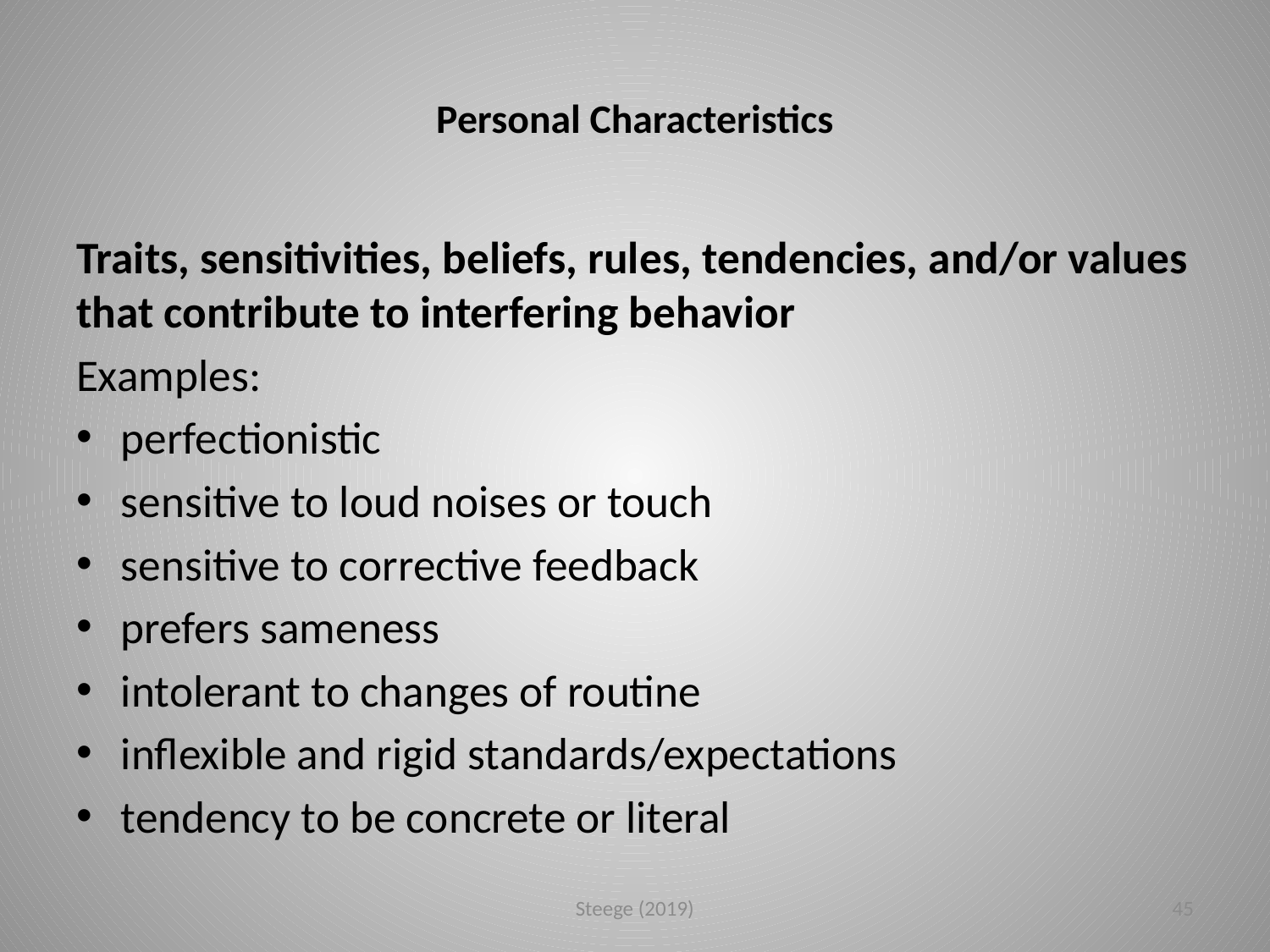

# Personal Characteristics
Traits, sensitivities, beliefs, rules, tendencies, and/or values that contribute to interfering behavior
Examples:
perfectionistic
sensitive to loud noises or touch
sensitive to corrective feedback
prefers sameness
intolerant to changes of routine
inflexible and rigid standards/expectations
tendency to be concrete or literal
Steege (2019)
45